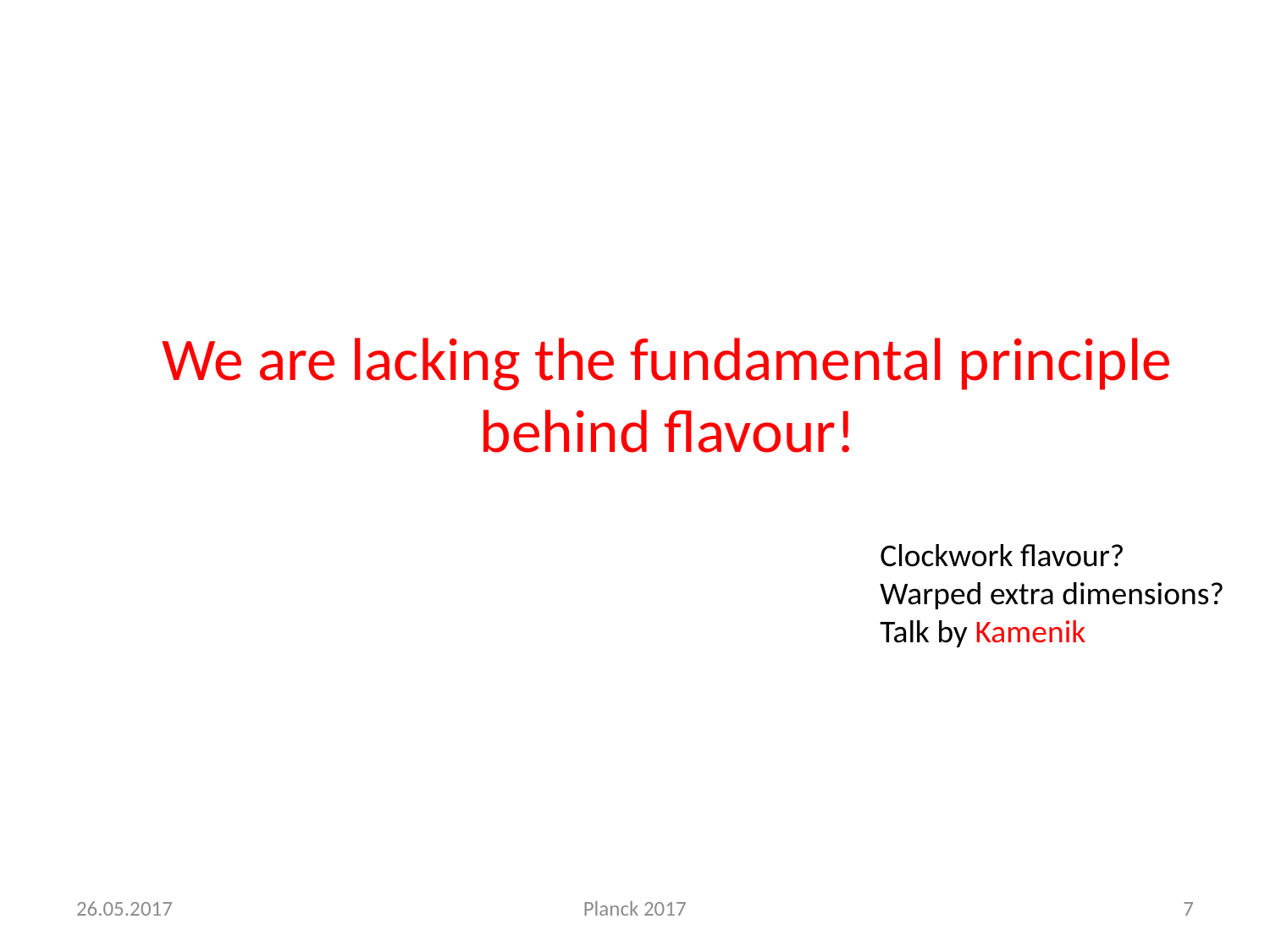

# We are lacking the fundamental principle behind flavour!
Clockwork flavour?
Warped extra dimensions?
Talk by Kamenik
26.05.2017
Planck 2017
7